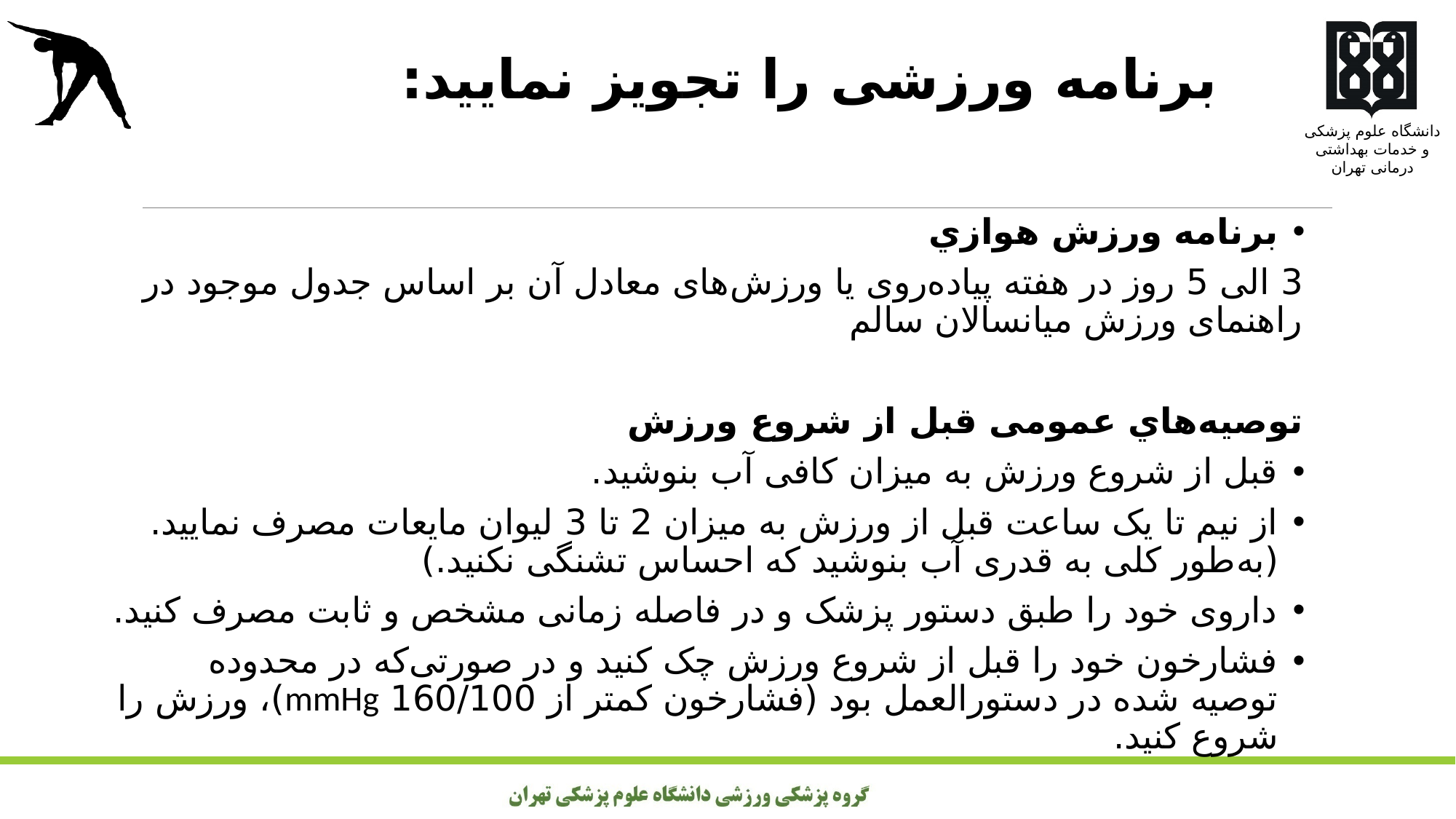

برنامه ورزشی را تجویز نمایید:
برنامه ورزش هوازي
3 الی 5 روز در هفته پیاده‌روی یا ورزش‌های معادل آن بر اساس جدول موجود در راهنمای ورزش میانسالان سالم

توصيه‌هاي عمومی قبل از شروع ورزش
قبل از شروع ورزش به میزان کافی آب بنوشید.
از نیم تا یک ساعت قبل از ورزش به میزان 2 تا 3 لیوان مایعات مصرف نمایید.
	(به‌طور کلی به قدری آب بنوشید که احساس تشنگی نکنید.)
داروی خود را طبق دستور پزشک و در فاصله زمانی مشخص و ثابت مصرف کنید.
فشارخون خود را قبل از شروع ورزش چک کنید و در صورتی‌که در محدوده توصیه شده در دستورالعمل بود (فشارخون کمتر از 160/100 mmHg)، ورزش را شروع کنید.